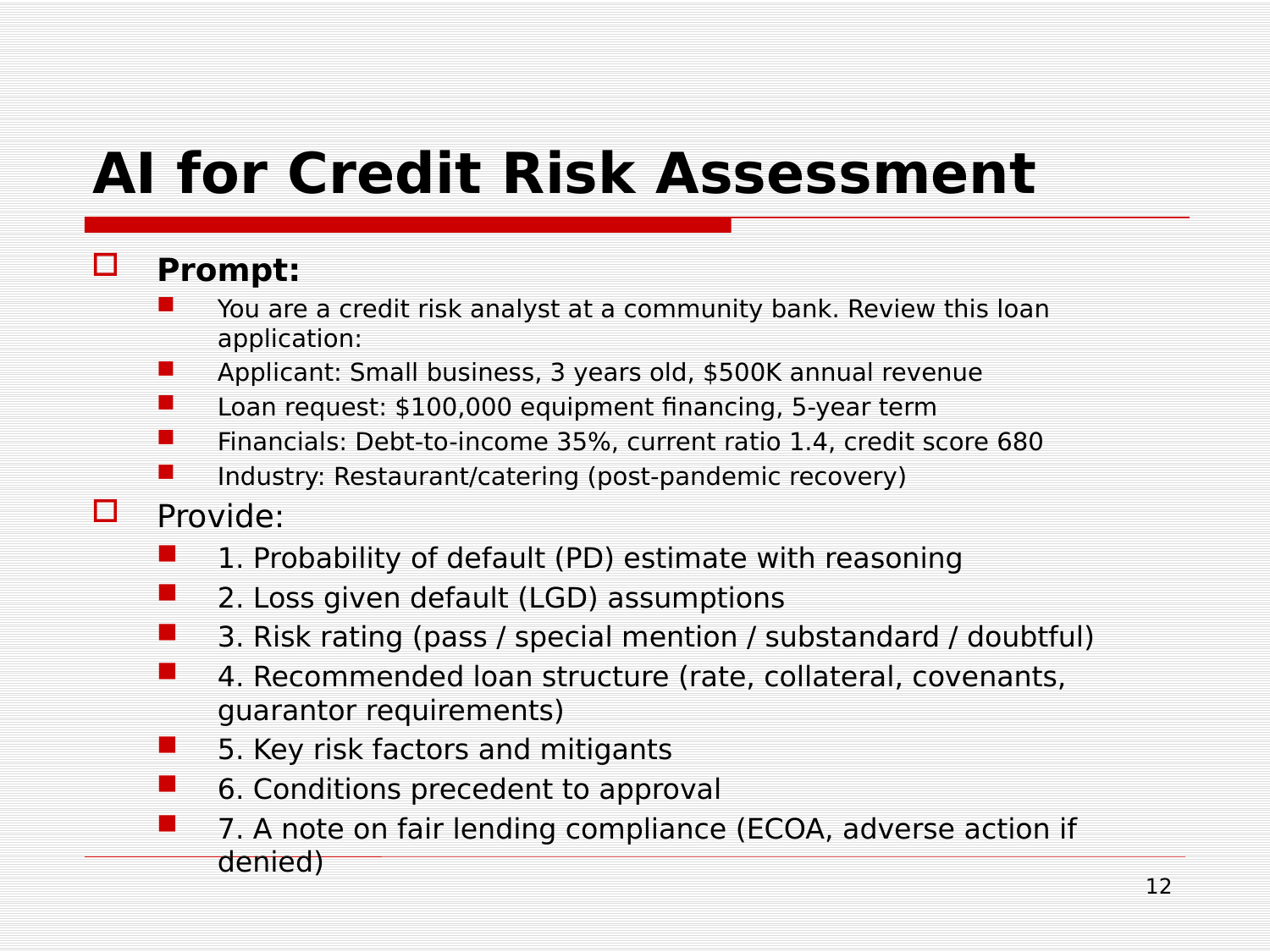

# AI for Credit Risk Assessment
Prompt:
You are a credit risk analyst at a community bank. Review this loan application:
Applicant: Small business, 3 years old, $500K annual revenue
Loan request: $100,000 equipment financing, 5-year term
Financials: Debt-to-income 35%, current ratio 1.4, credit score 680
Industry: Restaurant/catering (post-pandemic recovery)
Provide:
1. Probability of default (PD) estimate with reasoning
2. Loss given default (LGD) assumptions
3. Risk rating (pass / special mention / substandard / doubtful)
4. Recommended loan structure (rate, collateral, covenants, guarantor requirements)
5. Key risk factors and mitigants
6. Conditions precedent to approval
7. A note on fair lending compliance (ECOA, adverse action if denied)
12